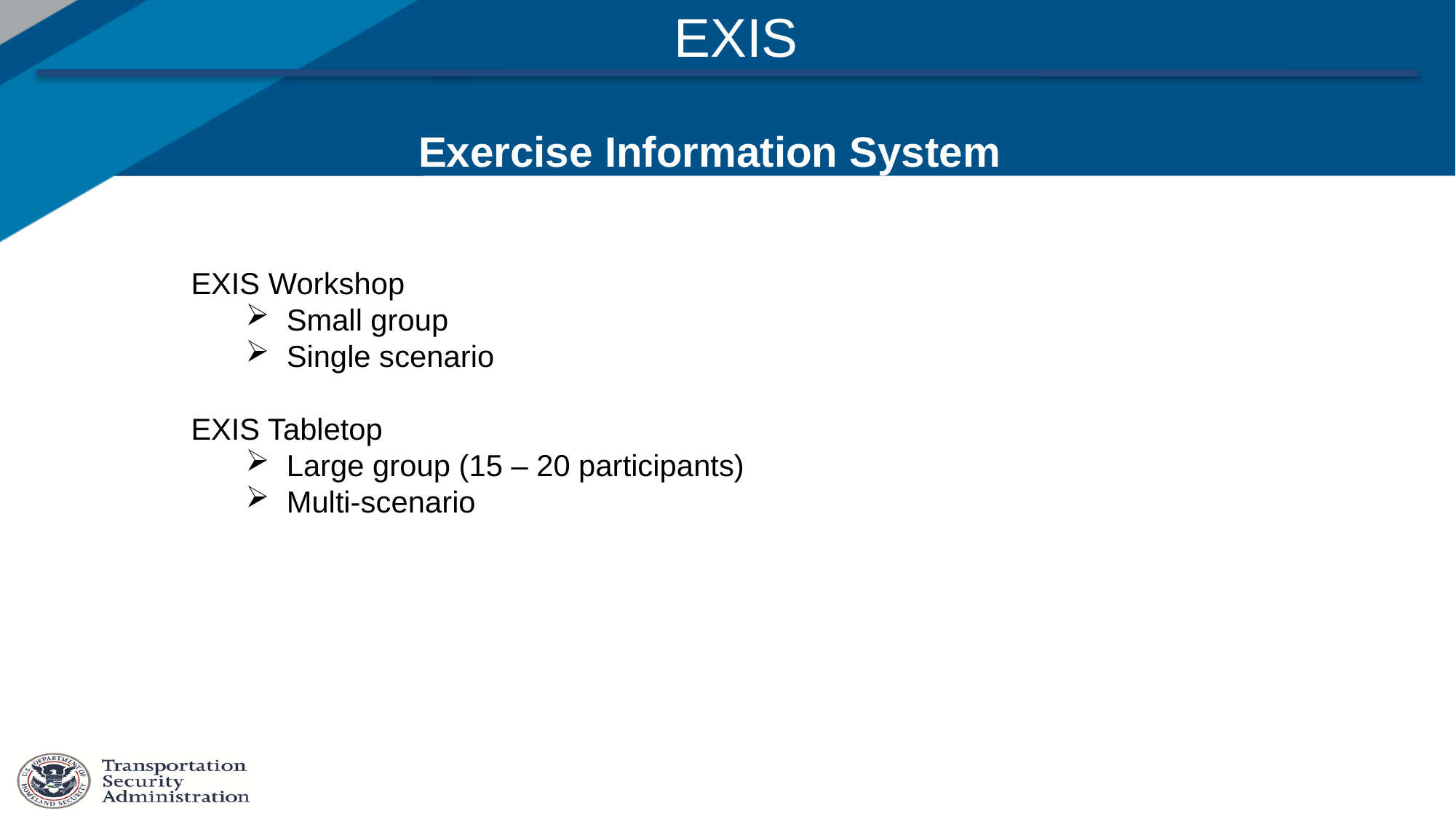

EXIS
Exercise Information System
EXIS Workshop
Small group
Single scenario

EXIS Tabletop
Large group (15 – 20 participants)
Multi-scenario